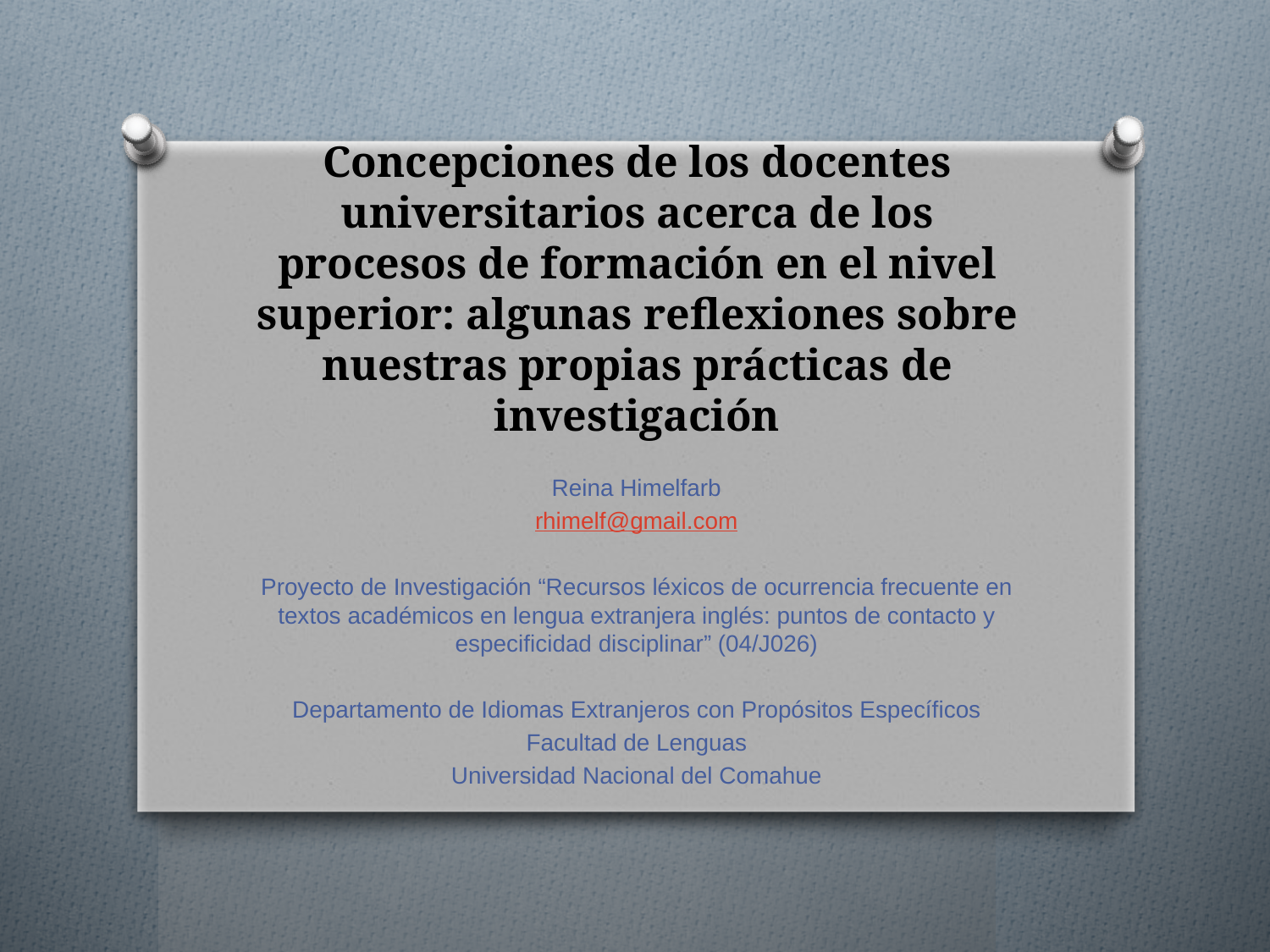

# Concepciones de los docentes universitarios acerca de los procesos de formación en el nivel superior: algunas reflexiones sobre nuestras propias prácticas de investigación
Reina Himelfarb
rhimelf@gmail.com

Proyecto de Investigación “Recursos léxicos de ocurrencia frecuente en textos académicos en lengua extranjera inglés: puntos de contacto y especificidad disciplinar” (04/J026)

Departamento de Idiomas Extranjeros con Propósitos Específicos
Facultad de Lenguas
Universidad Nacional del Comahue